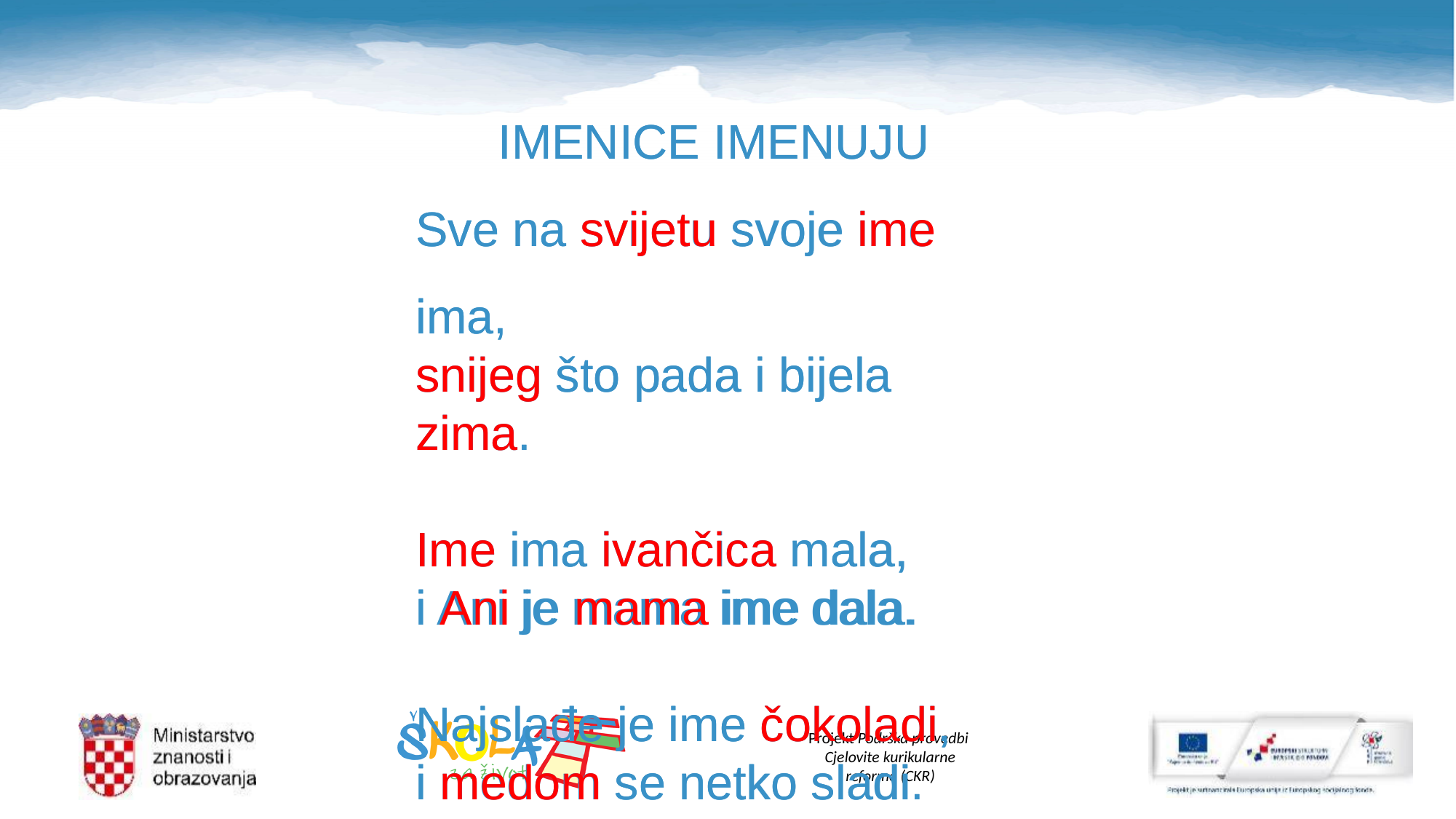

IMENICE IMENUJU
Sve na svijetu svoje ime ima,
snijeg što pada i bijela zima.

Ime ima ivančica mala,
i Ani je mama ime dala.

Najslađe je ime čokoladi,
i medom se netko sladi.
IMENICE IMENUJU
Sve na svijetu svoje ime ima,
snijeg što pada i bijela zima.

Ime ima ivančica mala,
i Ani je mama ime dala.

Najslađe je ime čokoladi,
i medom se netko sladi.